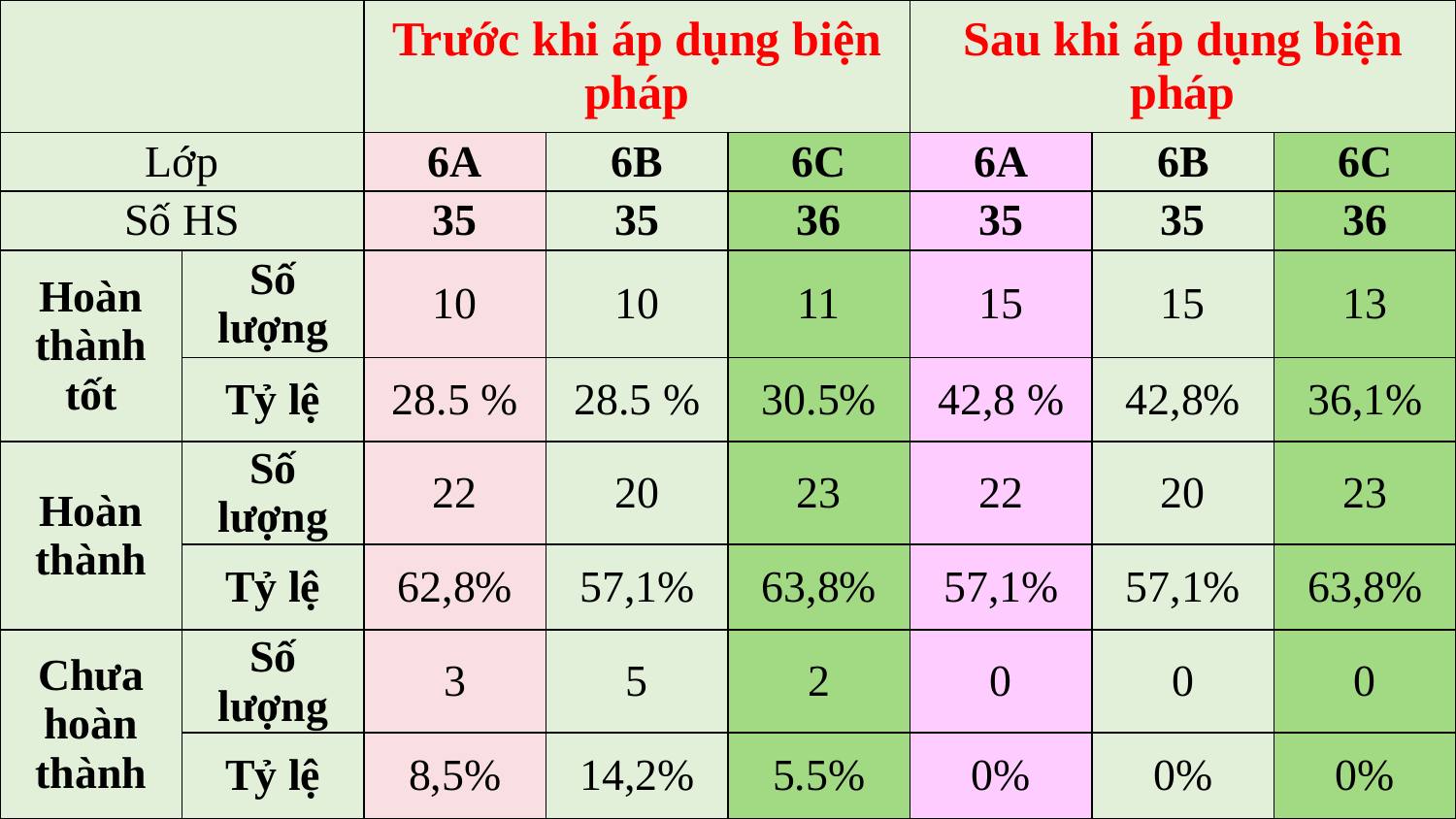

|  |  | Trước khi áp dụng biện pháp |  |  | Sau khi áp dụng biện pháp |  |  |
| --- | --- | --- | --- | --- | --- | --- | --- |
| Lớp |  | 6A | 6B | 6C | 6A | 6B | 6C |
| Số HS |  | 35 | 35 | 36 | 35 | 35 | 36 |
| Hoàn thành tốt | Số lượng | 10 | 10 | 11 | 15 | 15 | 13 |
|  | Tỷ lệ | 28.5 % | 28.5 % | 30.5% | 42,8 % | 42,8% | 36,1% |
| Hoàn thành | Số lượng | 22 | 20 | 23 | 22 | 20 | 23 |
|  | Tỷ lệ | 62,8% | 57,1% | 63,8% | 57,1% | 57,1% | 63,8% |
| Chưa hoàn thành | Số lượng | 3 | 5 | 2 | 0 | 0 | 0 |
|  | Tỷ lệ | 8,5% | 14,2% | 5.5% | 0% | 0% | 0% |